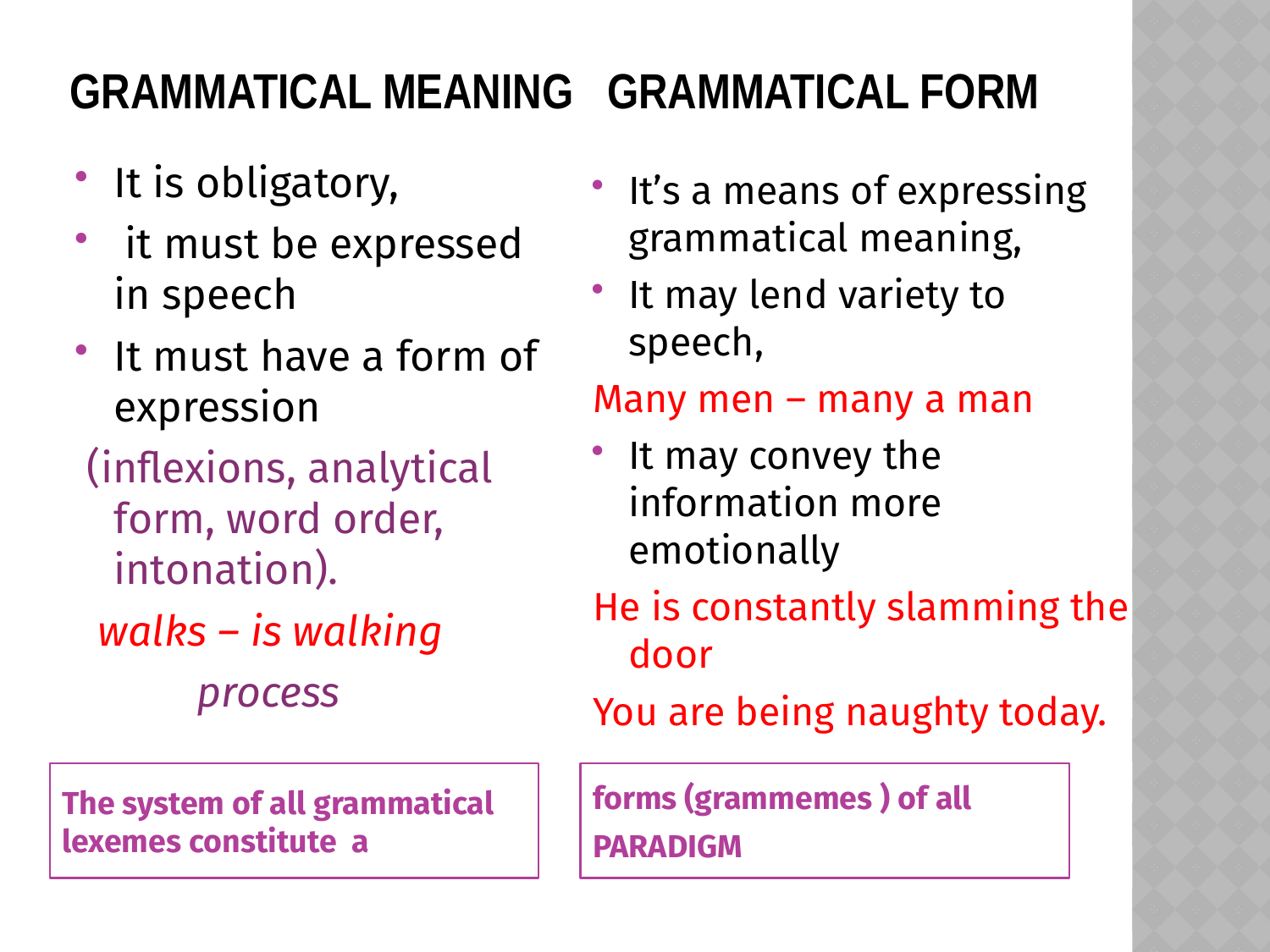

# Grammatical meaning   Grammatical form
It is obligatory,
 it must be expressed in speech
It must have a form of expression
 (inflexions, analytical form, word order, intonation).
  walks – is walking
           process
It’s a means of expressing grammatical meaning,
It may lend variety to speech,
Many men – many a man
It may convey the information more emotionally
He is constantly slamming the door
You are being naughty today.
The system of all grammatical lexemes constitute  a
forms (grammemes ) of all
PARADIGM